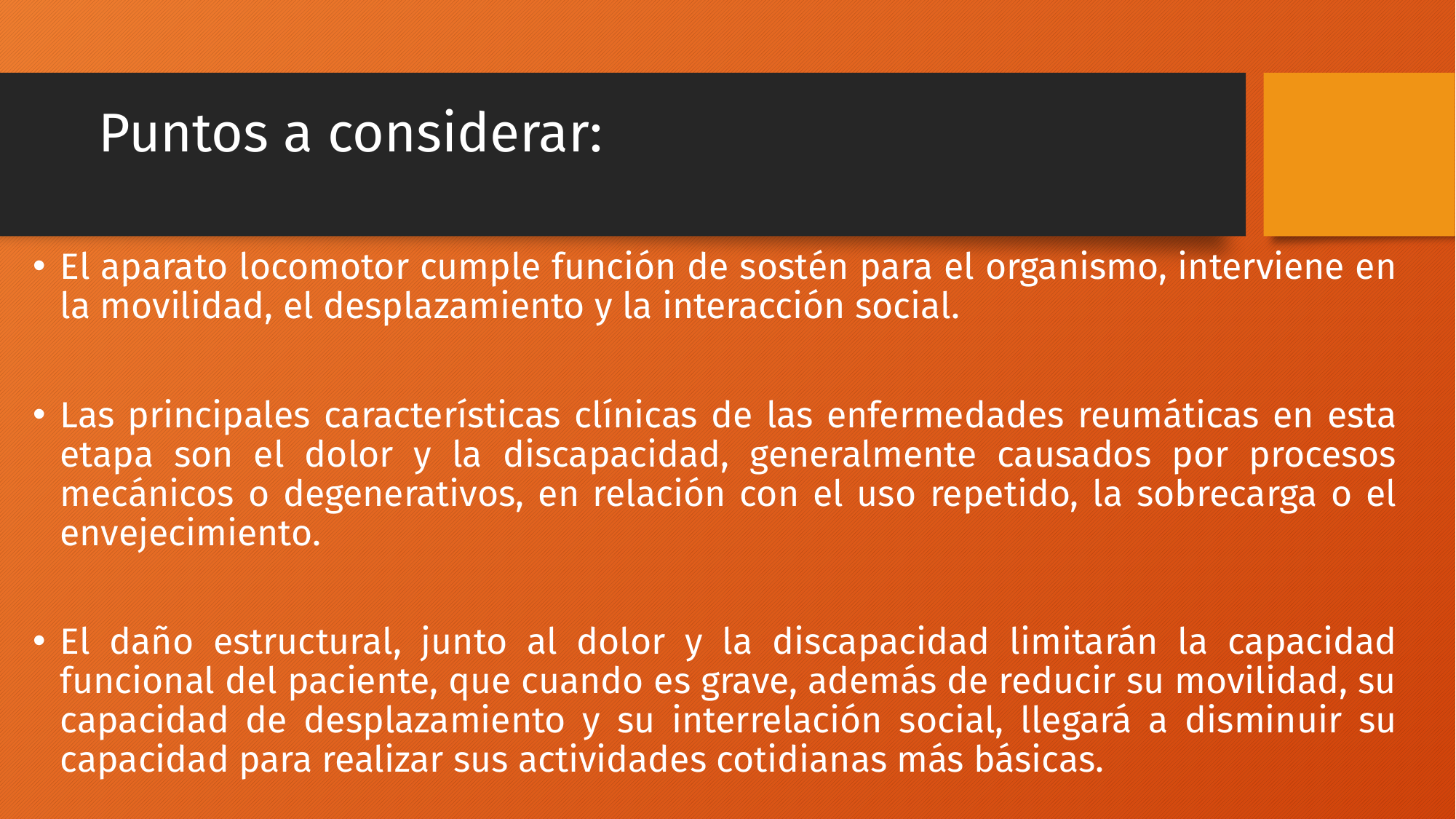

# Puntos a considerar:
El aparato locomotor cumple función de sostén para el organismo, interviene en la movilidad, el desplazamiento y la interacción social.

Las principales características clínicas de las enfermedades reumáticas en esta etapa son el dolor y la discapacidad, generalmente causados por procesos mecánicos o degenerativos, en relación con el uso repetido, la sobrecarga o el envejecimiento.

El daño estructural, junto al dolor y la discapacidad limitarán la capacidad funcional del paciente, que cuando es grave, además de reducir su movilidad, su capacidad de desplazamiento y su interrelación social, llegará a disminuir su capacidad para realizar sus actividades cotidianas más básicas.